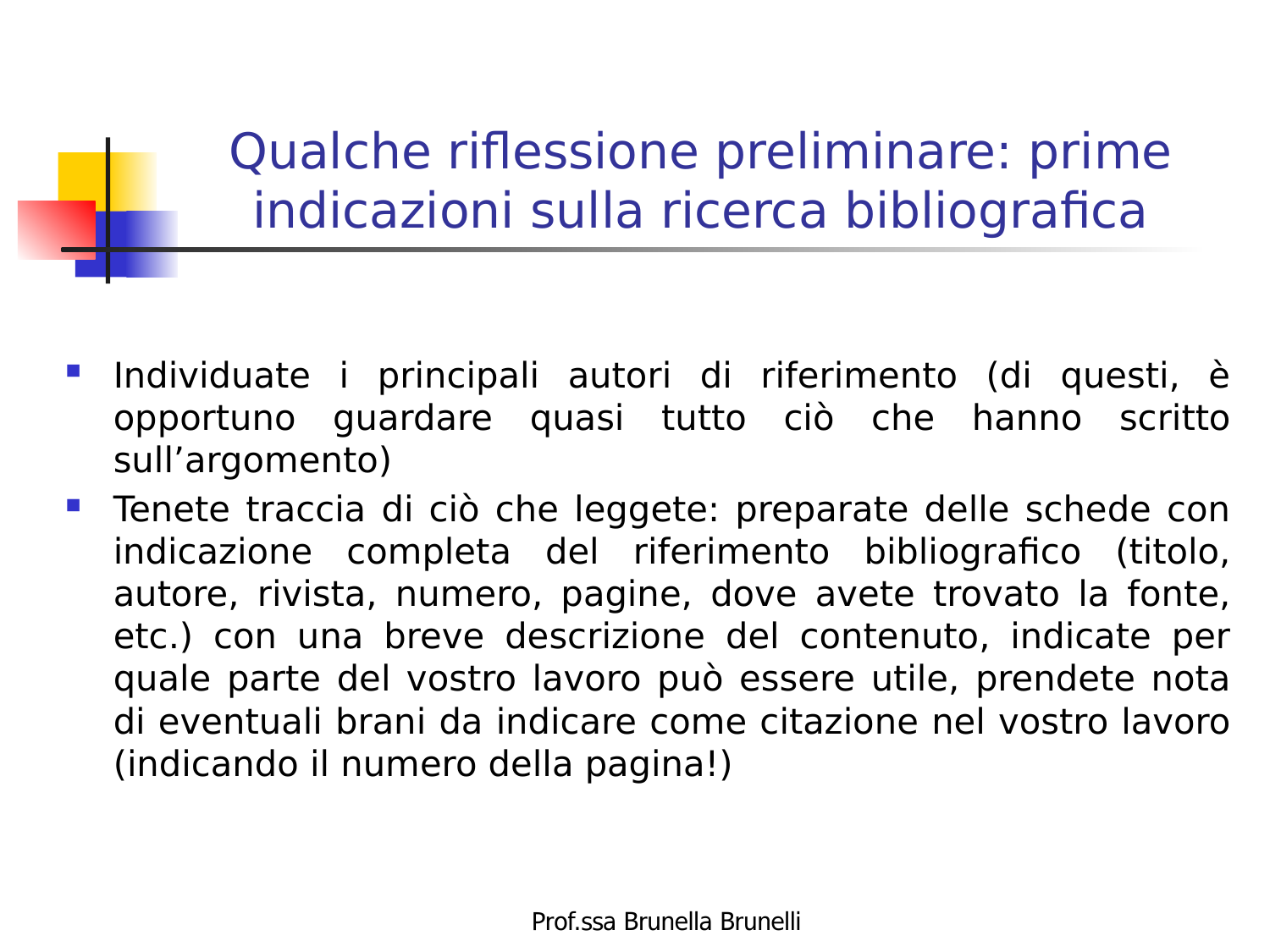

# Qualche riflessione preliminare: prime indicazioni sulla ricerca bibliografica

Individuate i principali autori di riferimento (di questi, è opportuno guardare quasi tutto ciò che hanno scritto sull’argomento)
Tenete traccia di ciò che leggete: preparate delle schede con indicazione completa del riferimento bibliografico (titolo, autore, rivista, numero, pagine, dove avete trovato la fonte, etc.) con una breve descrizione del contenuto, indicate per quale parte del vostro lavoro può essere utile, prendete nota di eventuali brani da indicare come citazione nel vostro lavoro (indicando il numero della pagina!)
Prof.ssa Brunella Brunelli